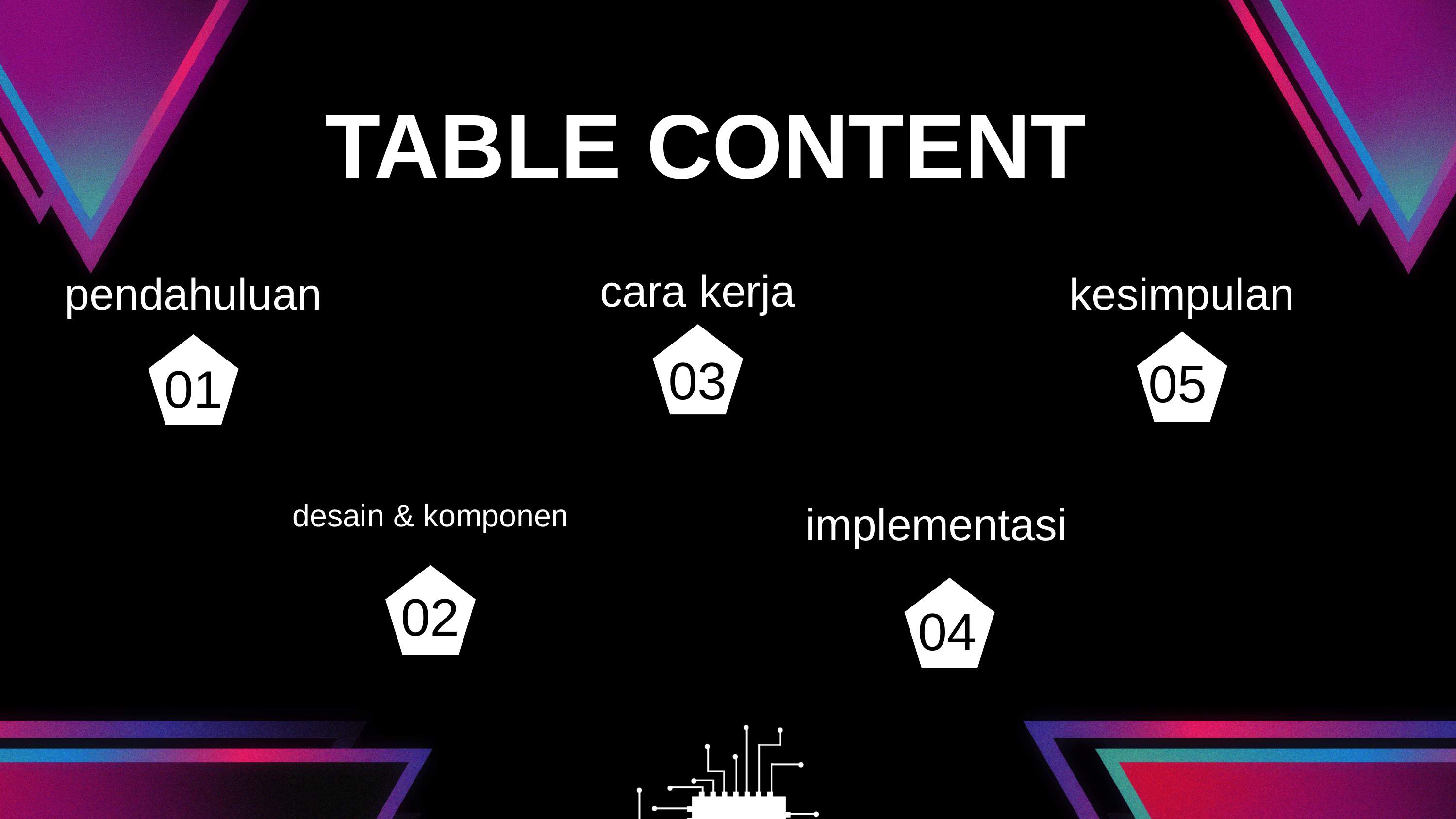

TABLE CONTENT
cara kerja

03
pendahuluan

01
kesimpulan

05
desain & komponen

02
implementasi

04